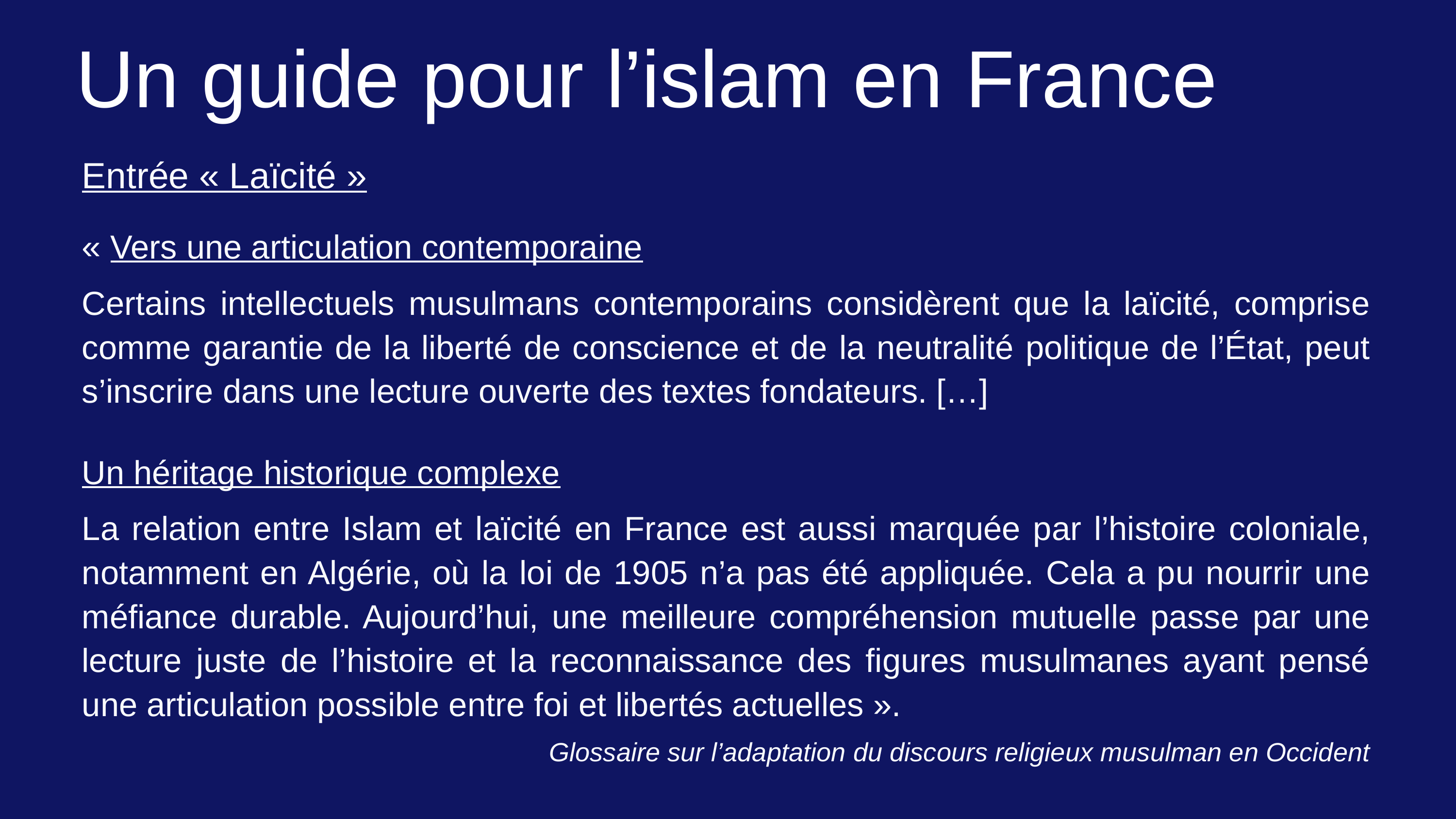

Un guide pour l’islam en France
Entrée « Laïcité »
« Vers une articulation contemporaine
Certains intellectuels musulmans contemporains considèrent que la laïcité, comprise comme garantie de la liberté de conscience et de la neutralité politique de l’État, peut s’inscrire dans une lecture ouverte des textes fondateurs. […]

Un héritage historique complexe
La relation entre Islam et laïcité en France est aussi marquée par l’histoire coloniale, notamment en Algérie, où la loi de 1905 n’a pas été appliquée. Cela a pu nourrir une méfiance durable. Aujourd’hui, une meilleure compréhension mutuelle passe par une lecture juste de l’histoire et la reconnaissance des figures musulmanes ayant pensé une articulation possible entre foi et libertés actuelles ».
Glossaire sur l’adaptation du discours religieux musulman en Occident